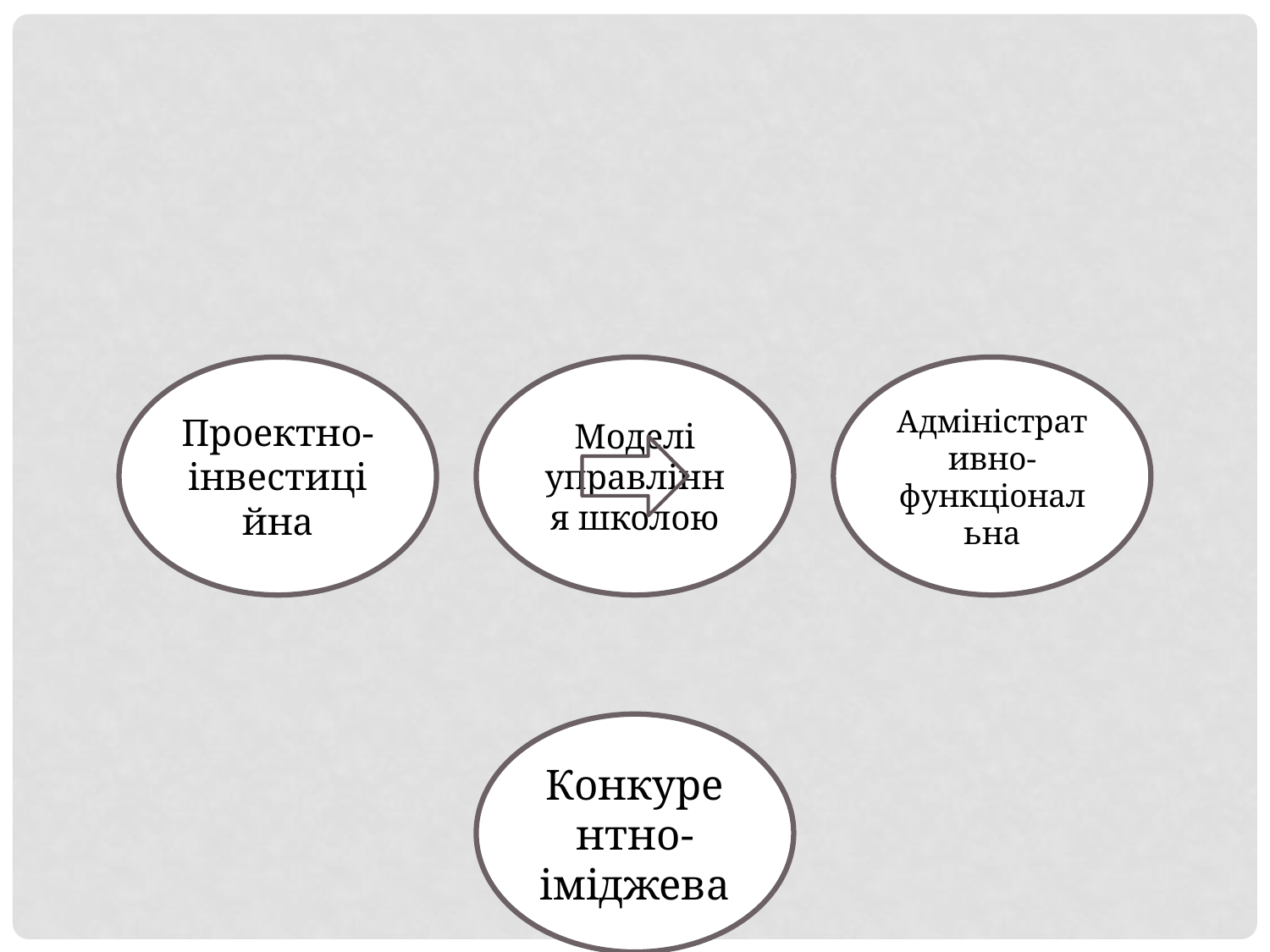

Моделі управління школою
Адміністративно-функціональна
Конкурентно- іміджева
Проектно- інвестиційна